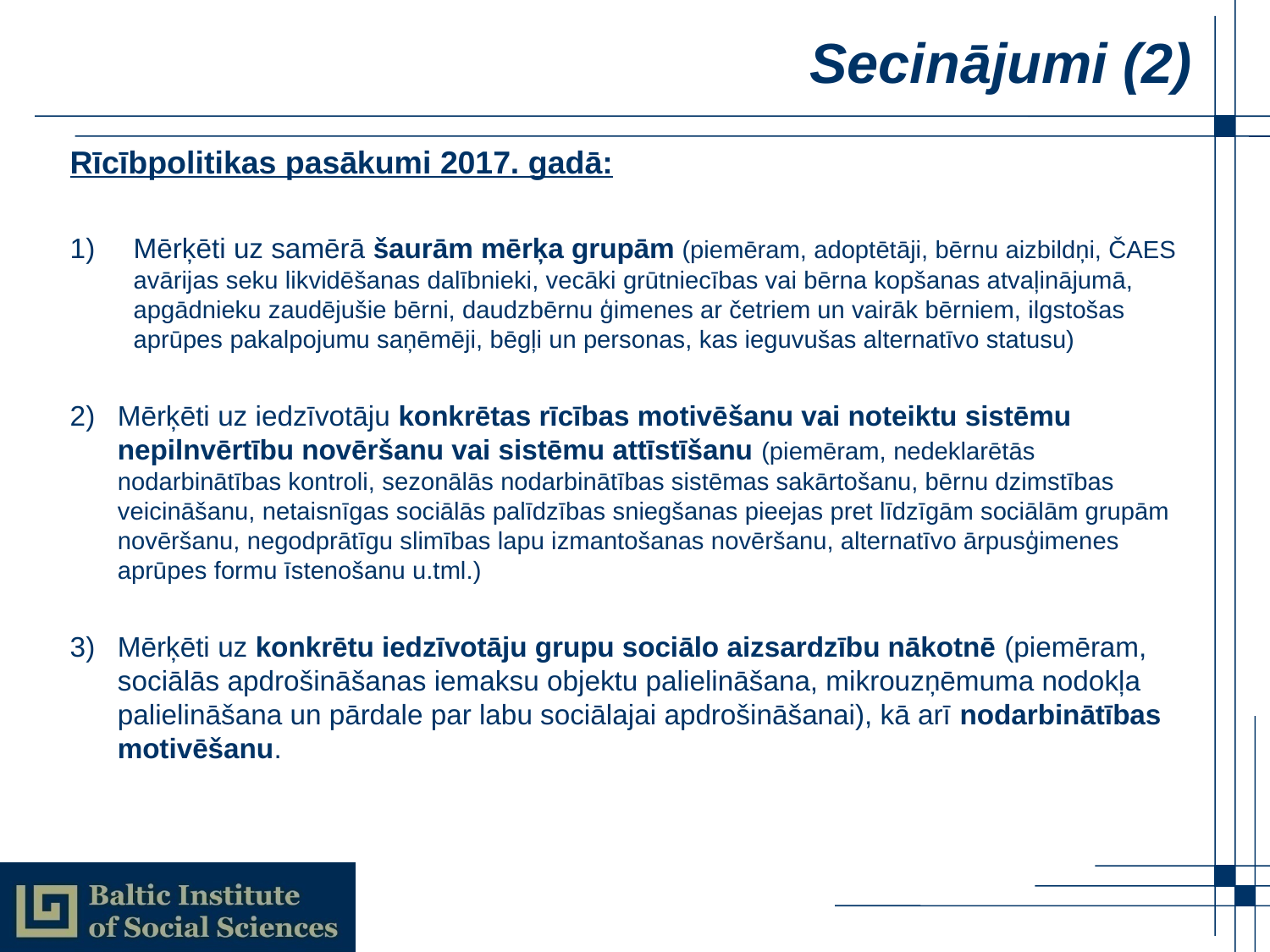

# Secinājumi (2)
Rīcībpolitikas pasākumi 2017. gadā:

Mērķēti uz samērā šaurām mērķa grupām (piemēram, adoptētāji, bērnu aizbildņi, ČAES avārijas seku likvidēšanas dalībnieki, vecāki grūtniecības vai bērna kopšanas atvaļinājumā, apgādnieku zaudējušie bērni, daudzbērnu ģimenes ar četriem un vairāk bērniem, ilgstošas aprūpes pakalpojumu saņēmēji, bēgļi un personas, kas ieguvušas alternatīvo statusu)

Mērķēti uz iedzīvotāju konkrētas rīcības motivēšanu vai noteiktu sistēmu nepilnvērtību novēršanu vai sistēmu attīstīšanu (piemēram, nedeklarētās nodarbinātības kontroli, sezonālās nodarbinātības sistēmas sakārtošanu, bērnu dzimstības veicināšanu, netaisnīgas sociālās palīdzības sniegšanas pieejas pret līdzīgām sociālām grupām novēršanu, negodprātīgu slimības lapu izmantošanas novēršanu, alternatīvo ārpusģimenes aprūpes formu īstenošanu u.tml.)

Mērķēti uz konkrētu iedzīvotāju grupu sociālo aizsardzību nākotnē (piemēram, sociālās apdrošināšanas iemaksu objektu palielināšana, mikrouzņēmuma nodokļa palielināšana un pārdale par labu sociālajai apdrošināšanai), kā arī nodarbinātības motivēšanu.